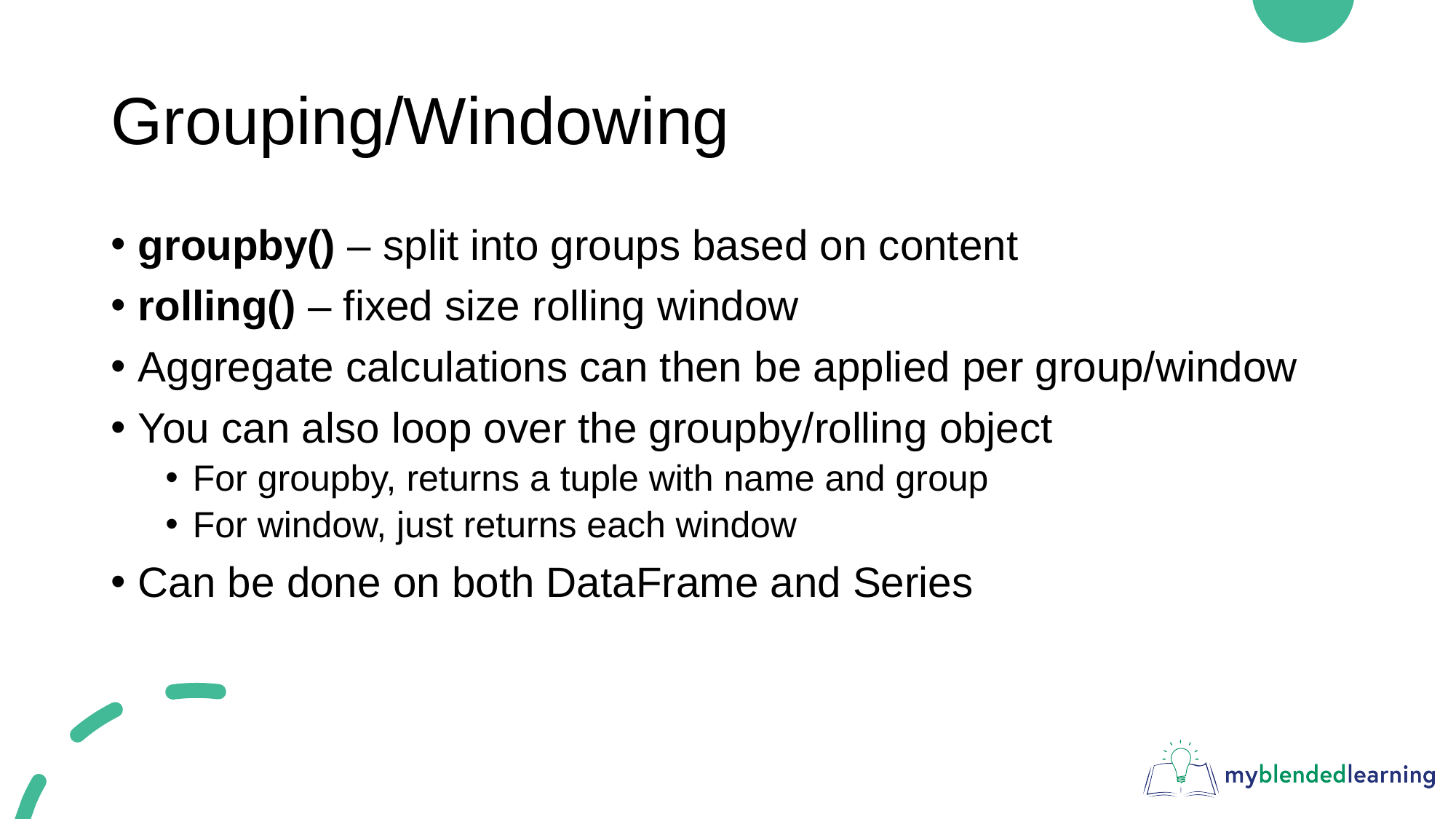

# Grouping/Windowing
groupby() – split into groups based on content
rolling() – fixed size rolling window
Aggregate calculations can then be applied per group/window
You can also loop over the groupby/rolling object
For groupby, returns a tuple with name and group
For window, just returns each window
Can be done on both DataFrame and Series